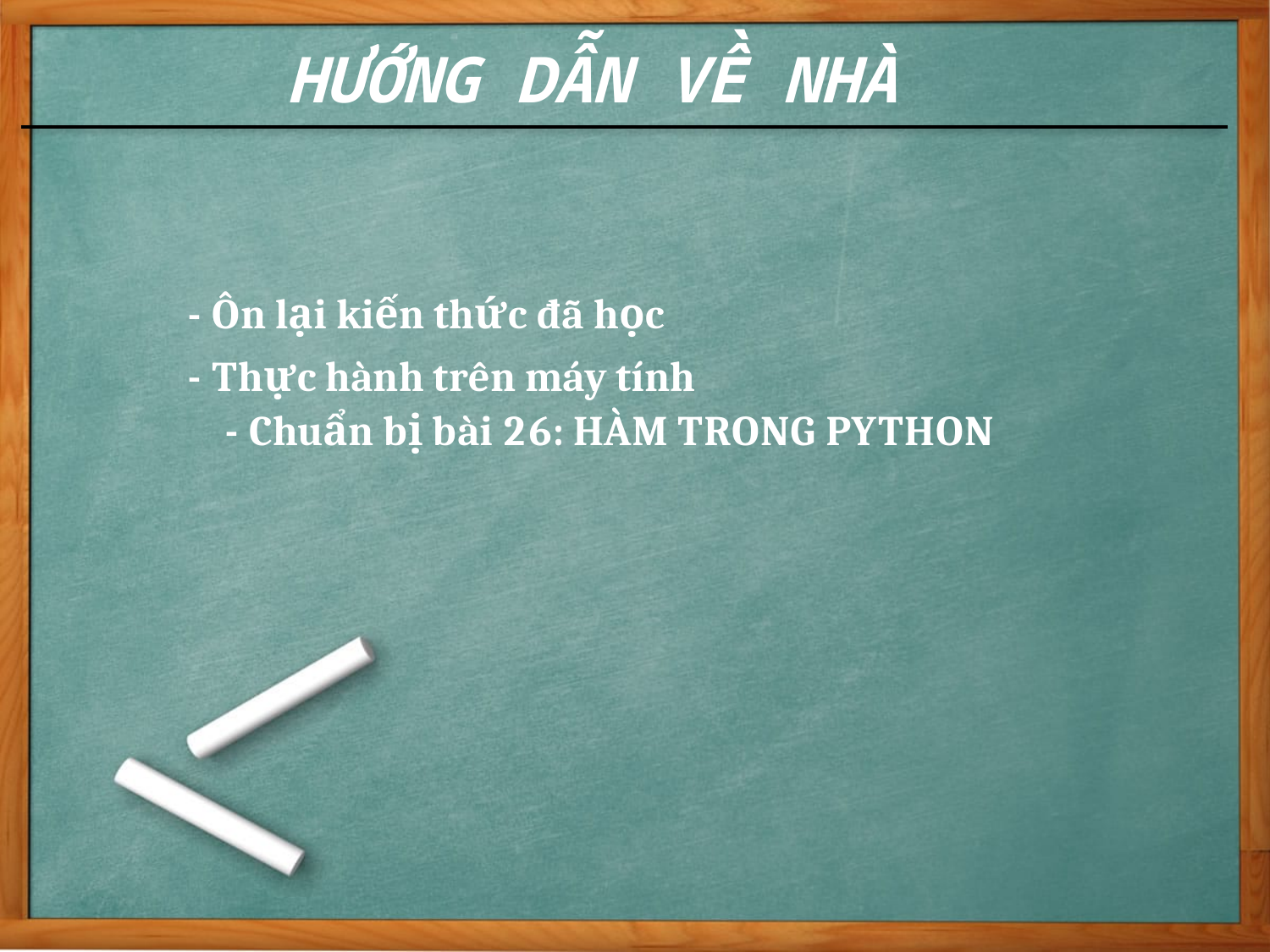

HƯỚNG DẪN VỀ NHÀ
- Ôn lại kiến thức đã học
- Thực hành trên máy tính
    - Chuẩn bị bài 26: HÀM TRONG PYTHON